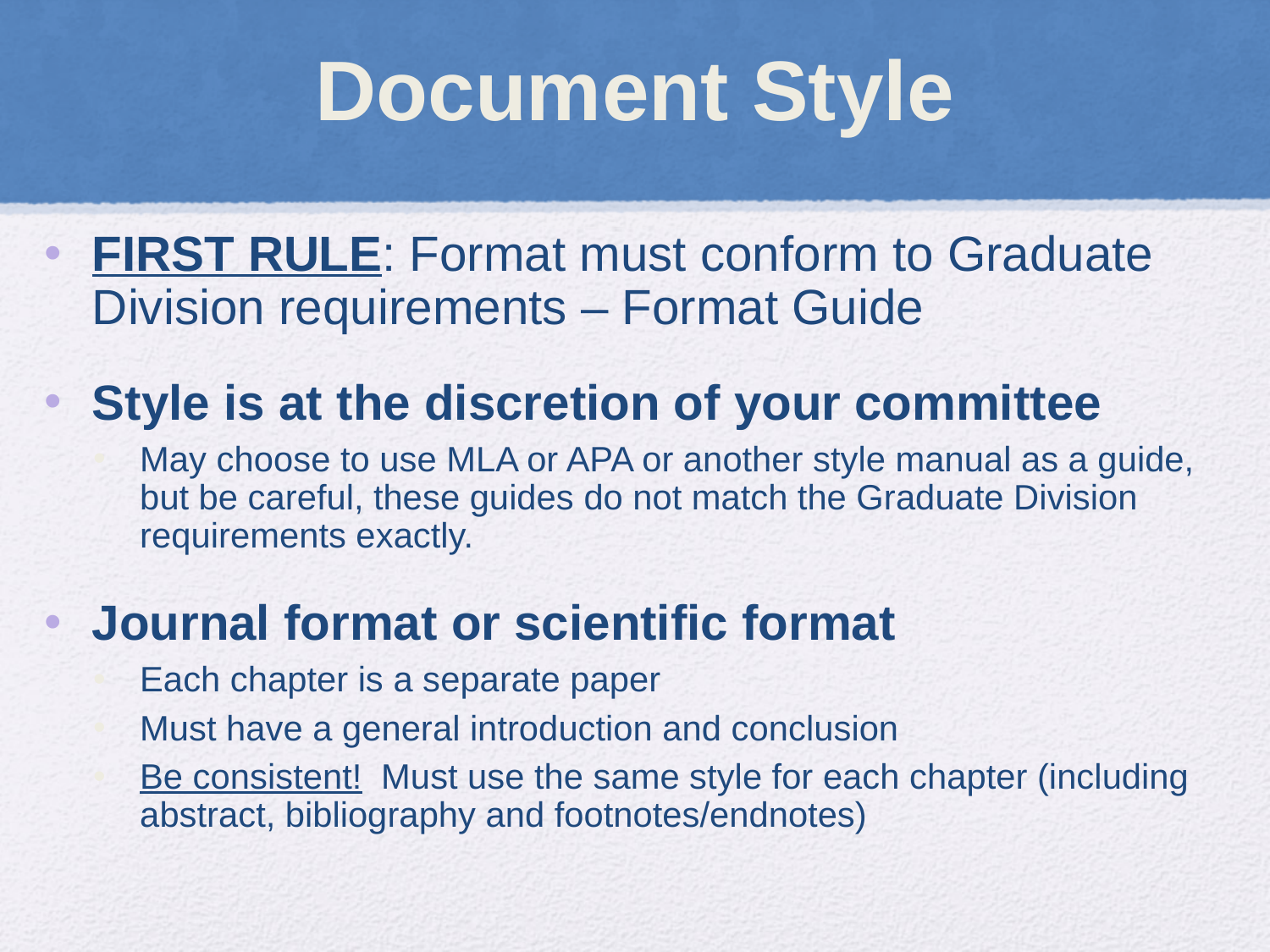

# Document Style
FIRST RULE: Format must conform to Graduate Division requirements – Format Guide
Style is at the discretion of your committee
May choose to use MLA or APA or another style manual as a guide, but be careful, these guides do not match the Graduate Division requirements exactly.
Journal format or scientific format
Each chapter is a separate paper
Must have a general introduction and conclusion
Be consistent!  Must use the same style for each chapter (including abstract, bibliography and footnotes/endnotes)